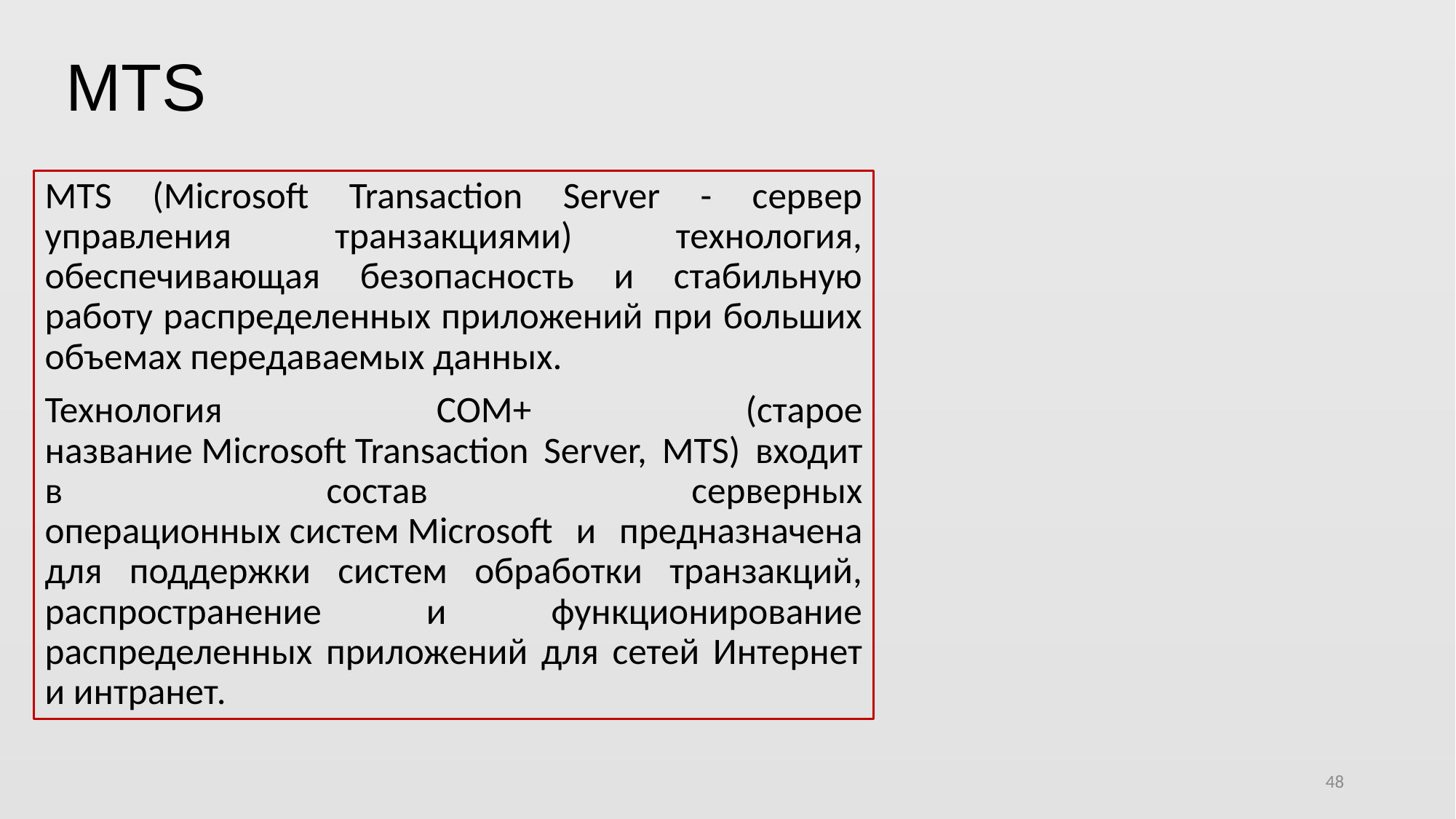

# MTS
MTS (Microsoft Transaction Server - сервер управления транзакциями) технология, обеспечивающая безопасность и стабильную работу распределенных приложений при больших объемах передаваемых данных.
Технология COM+ (старое название Microsoft Transaction Server, MTS) входит в состав серверных операционных систем Microsoft и предназначена для поддержки систем обработки транзакций, распространение и функционирование распределенных приложений для сетей Интернет и интранет.
48